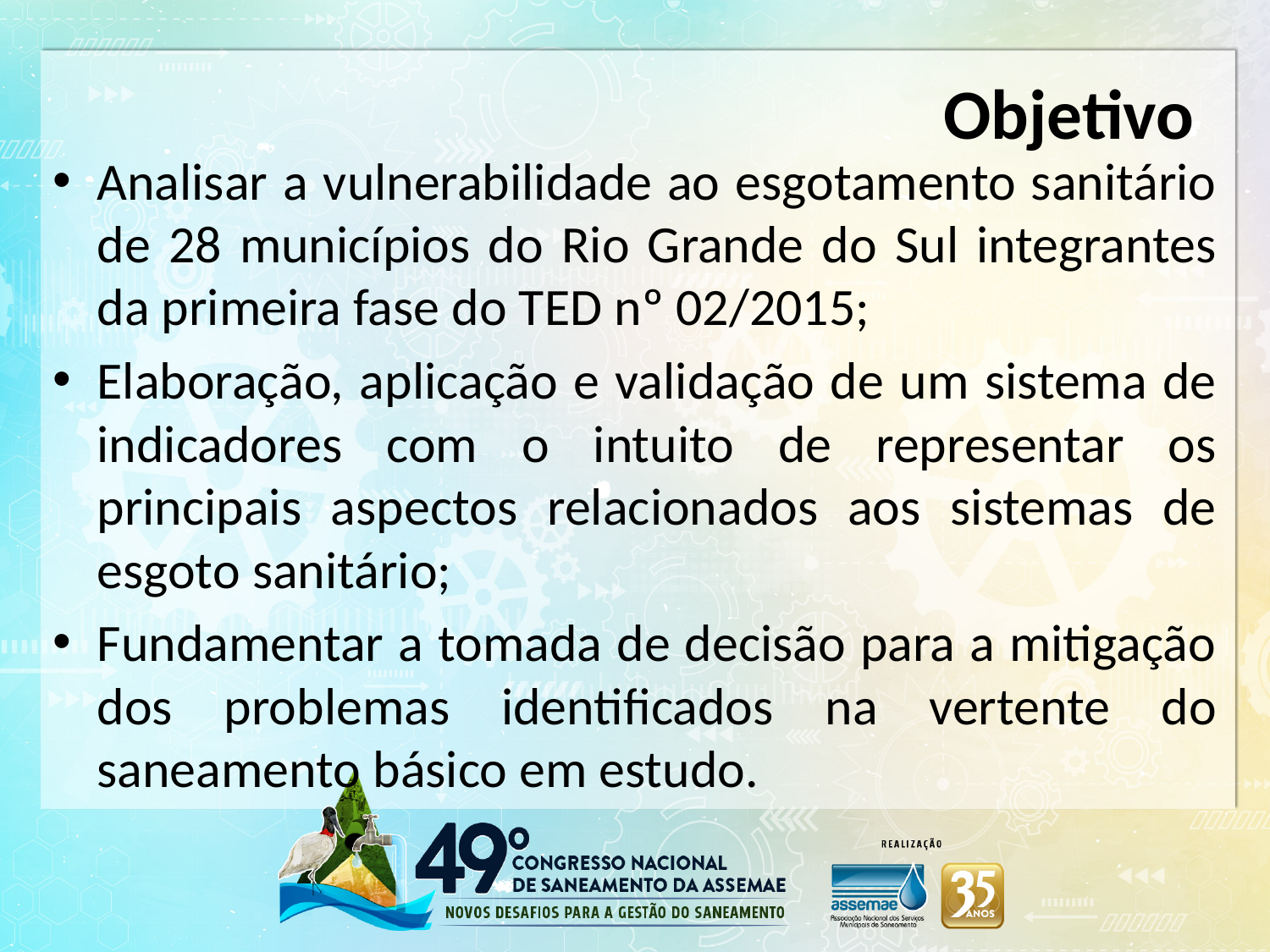

# Objetivo
Analisar a vulnerabilidade ao esgotamento sanitário de 28 municípios do Rio Grande do Sul integrantes da primeira fase do TED nº 02/2015;
Elaboração, aplicação e validação de um sistema de indicadores com o intuito de representar os principais aspectos relacionados aos sistemas de esgoto sanitário;
Fundamentar a tomada de decisão para a mitigação dos problemas identificados na vertente do saneamento básico em estudo.